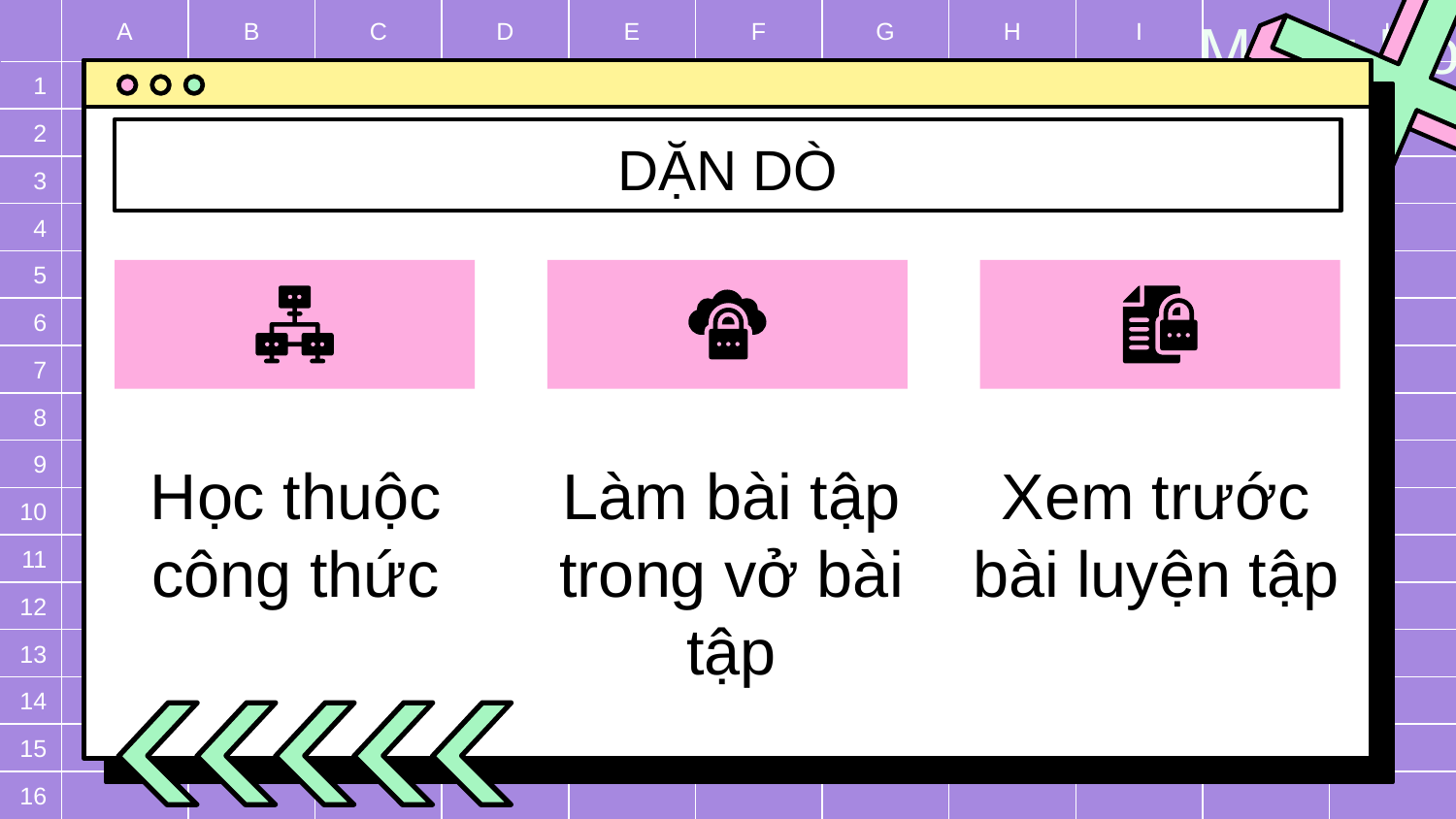

# DẶN DÒ

Học thuộc công thức
Làm bài tập trong vở bài tập
Xem trước bài luyện tập